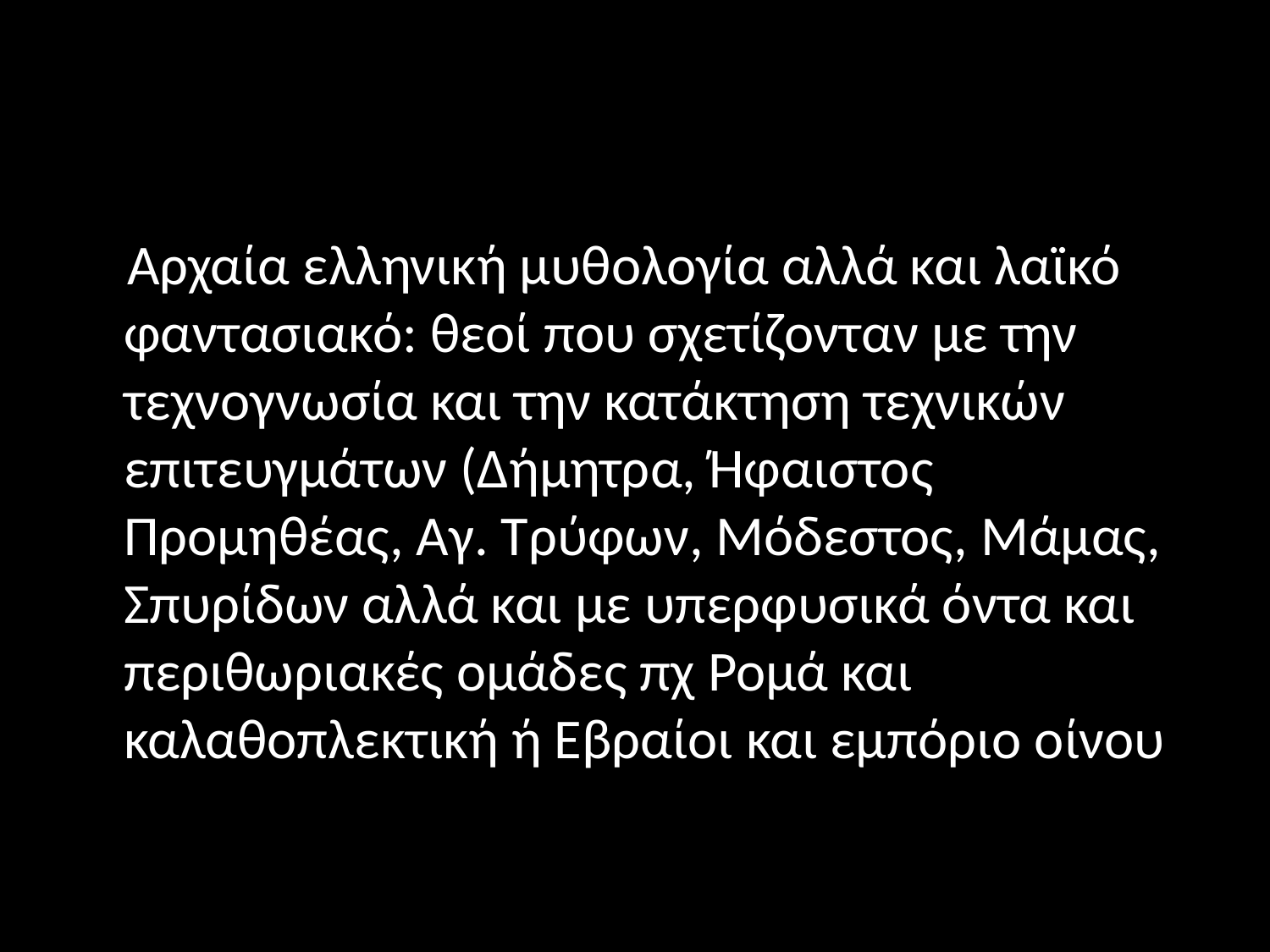

#
    Αρχαία ελληνική μυθολογία αλλά και λαϊκό φαντασιακό: θεοί που σχετίζονταν με την τεχνογνωσία και την κατάκτηση τεχνικών επιτευγμάτων (Δήμητρα, Ήφαιστος Προμηθέας, Αγ. Τρύφων, Μόδεστος, Μάμας, Σπυρίδων αλλά και με υπερφυσικά όντα και περιθωριακές ομάδες πχ Ρομά και καλαθοπλεκτική ή Εβραίοι και εμπόριο οίνου